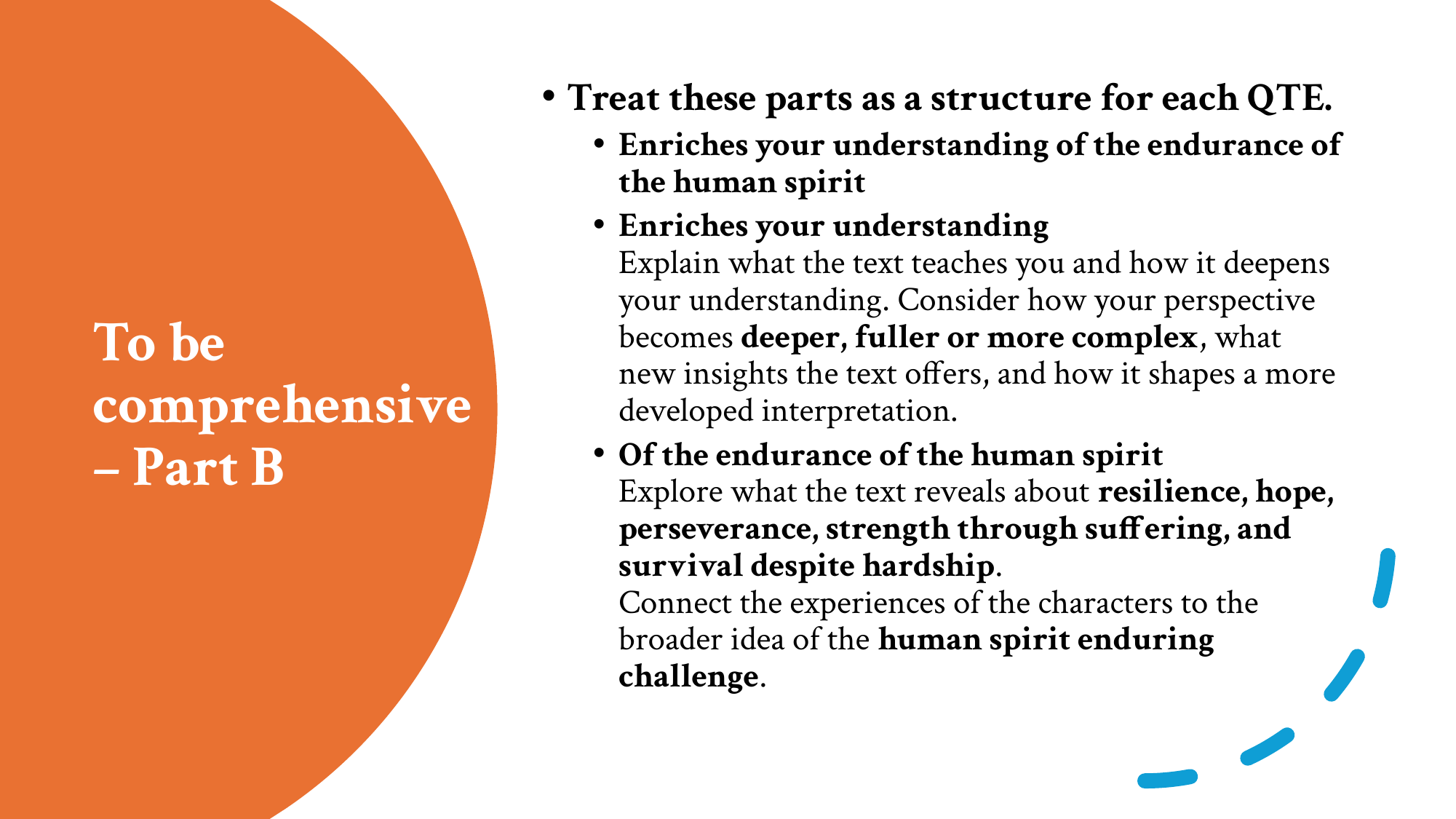

Treat these parts as a structure for each QTE.
Enriches your understanding of the endurance of the human spirit
Enriches your understanding
Explain what the text teaches you and how it deepens your understanding. Consider how your perspective becomes deeper, fuller or more complex, what new insights the text offers, and how it shapes a more developed interpretation.
Of the endurance of the human spirit
Explore what the text reveals about resilience, hope, perseverance, strength through suffering, and survival despite hardship.
Connect the experiences of the characters to the broader idea of the human spirit enduring challenge.

# To be comprehensive – Part B